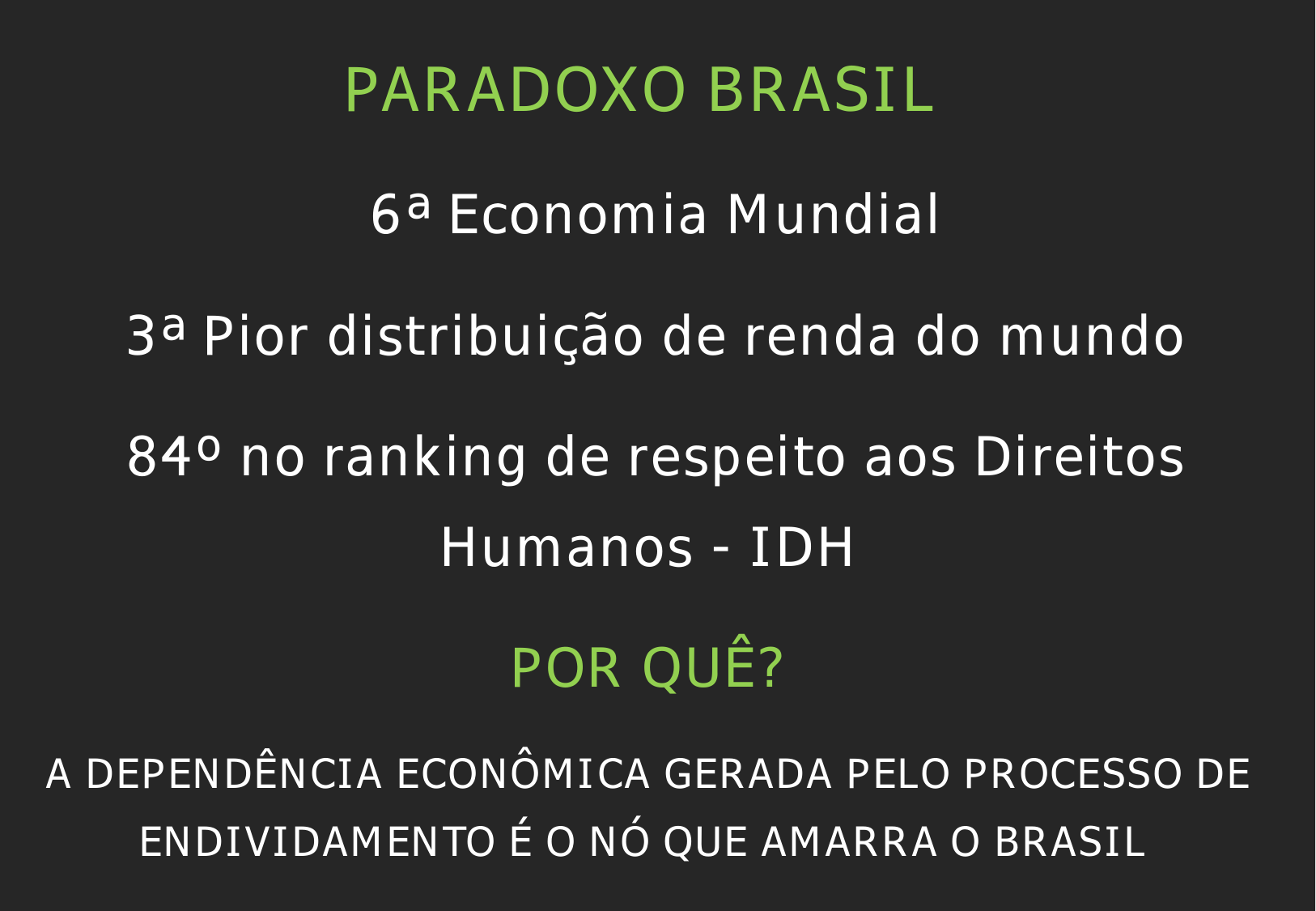

PARADOXO BRASIL
 6ª Economia Mundial
 3ª Pior distribuição de renda do mundo
 84º no ranking de respeito aos Direitos Humanos - IDH
POR QUÊ?
A DEPENDÊNCIA ECONÔMICA GERADA PELO PROCESSO DE ENDIVIDAMENTO É O NÓ QUE AMARRA O BRASIL